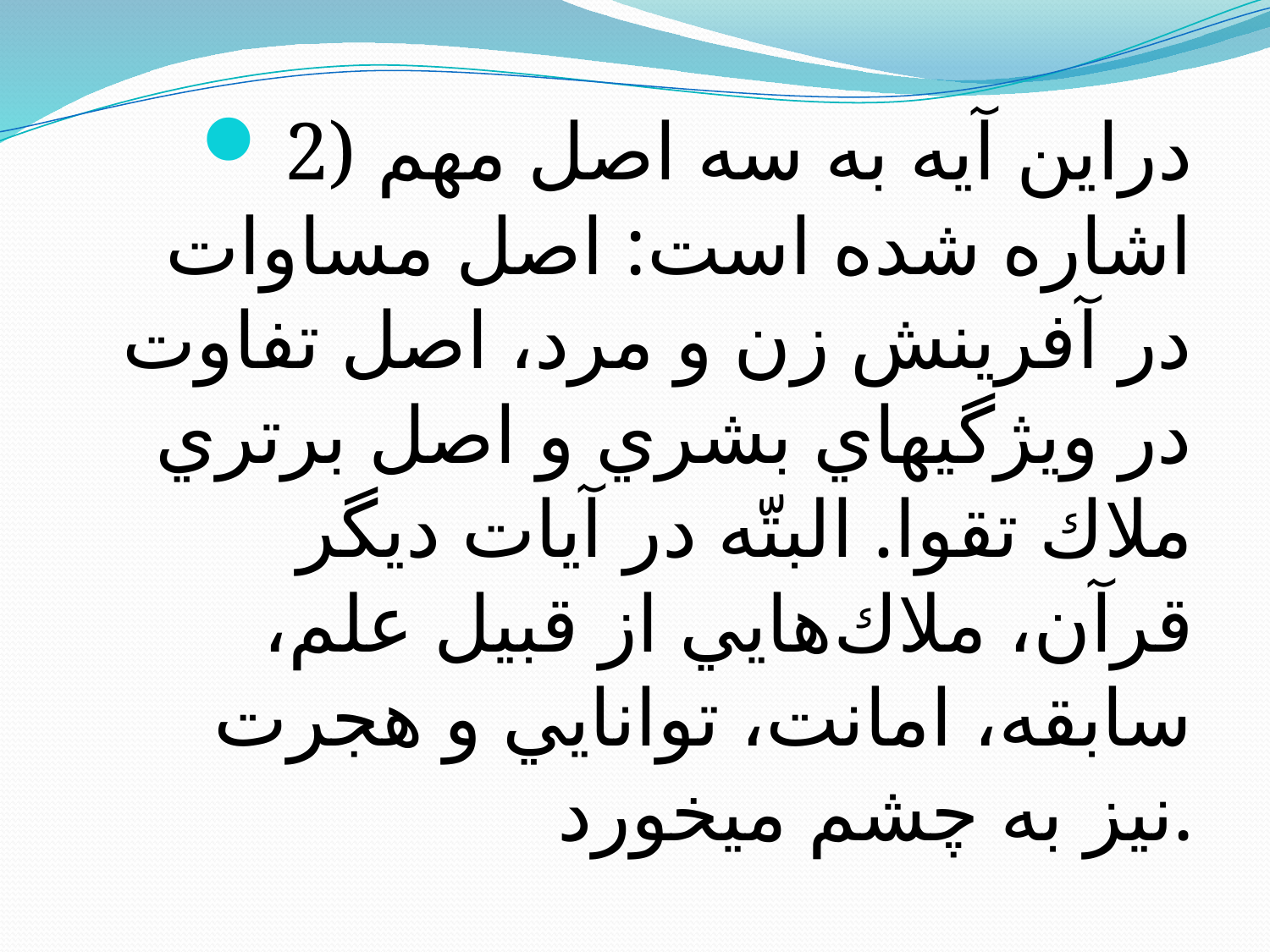

2) دراين آيه به سه اصل مهم اشاره شده است: اصل مساوات در آفرينش زن و مرد، اصل تفاوت در ويژگي‏هاي بشري و اصل برتري ملاك تقوا. البتّه در آيات ديگر قرآن، ملاك‌هايي از قبيل علم، سابقه، امانت، توانايي و هجرت نيز به چشم مي‏خورد.

#